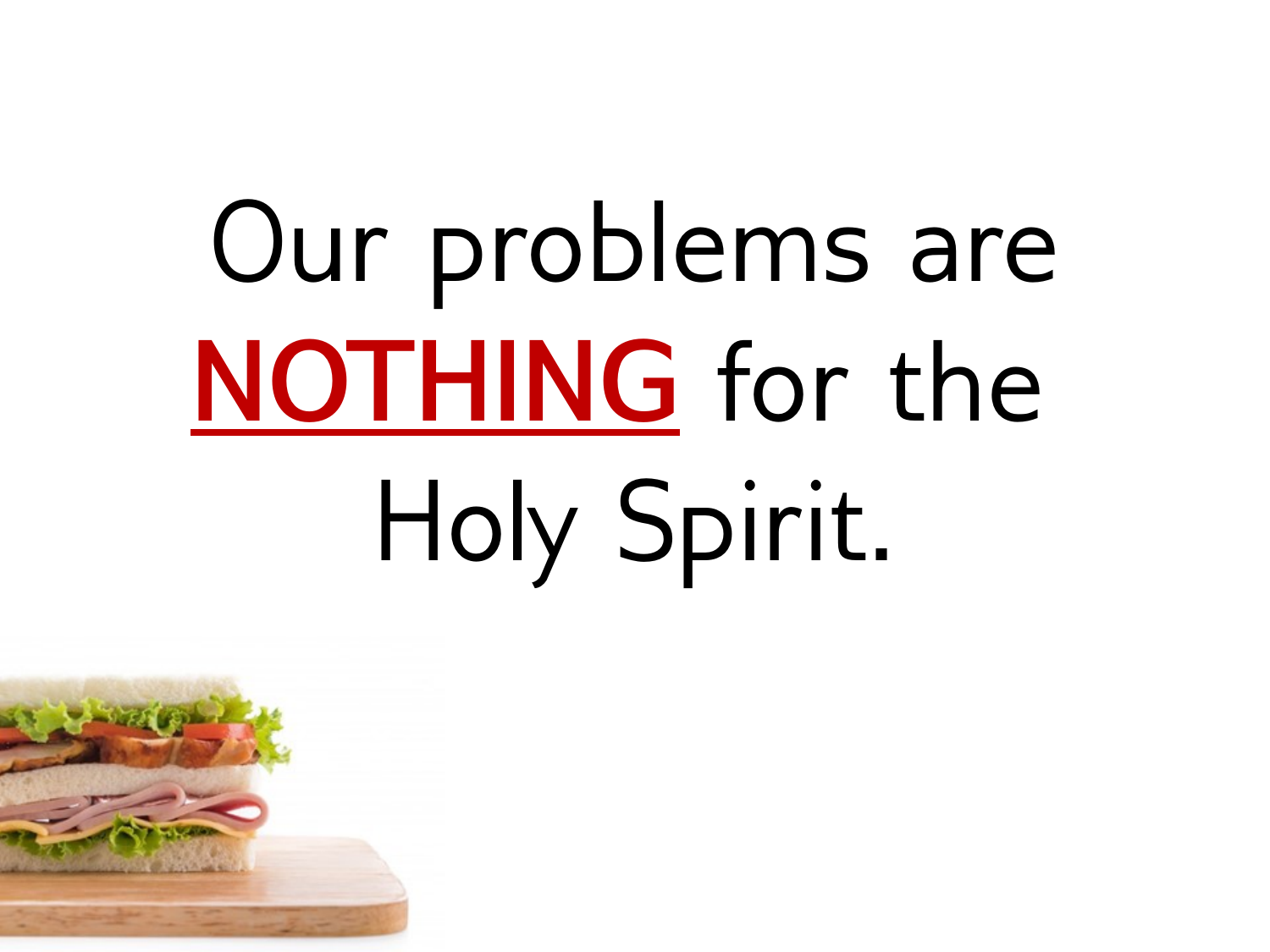

Our problems are NOTHING for the
Holy Spirit.